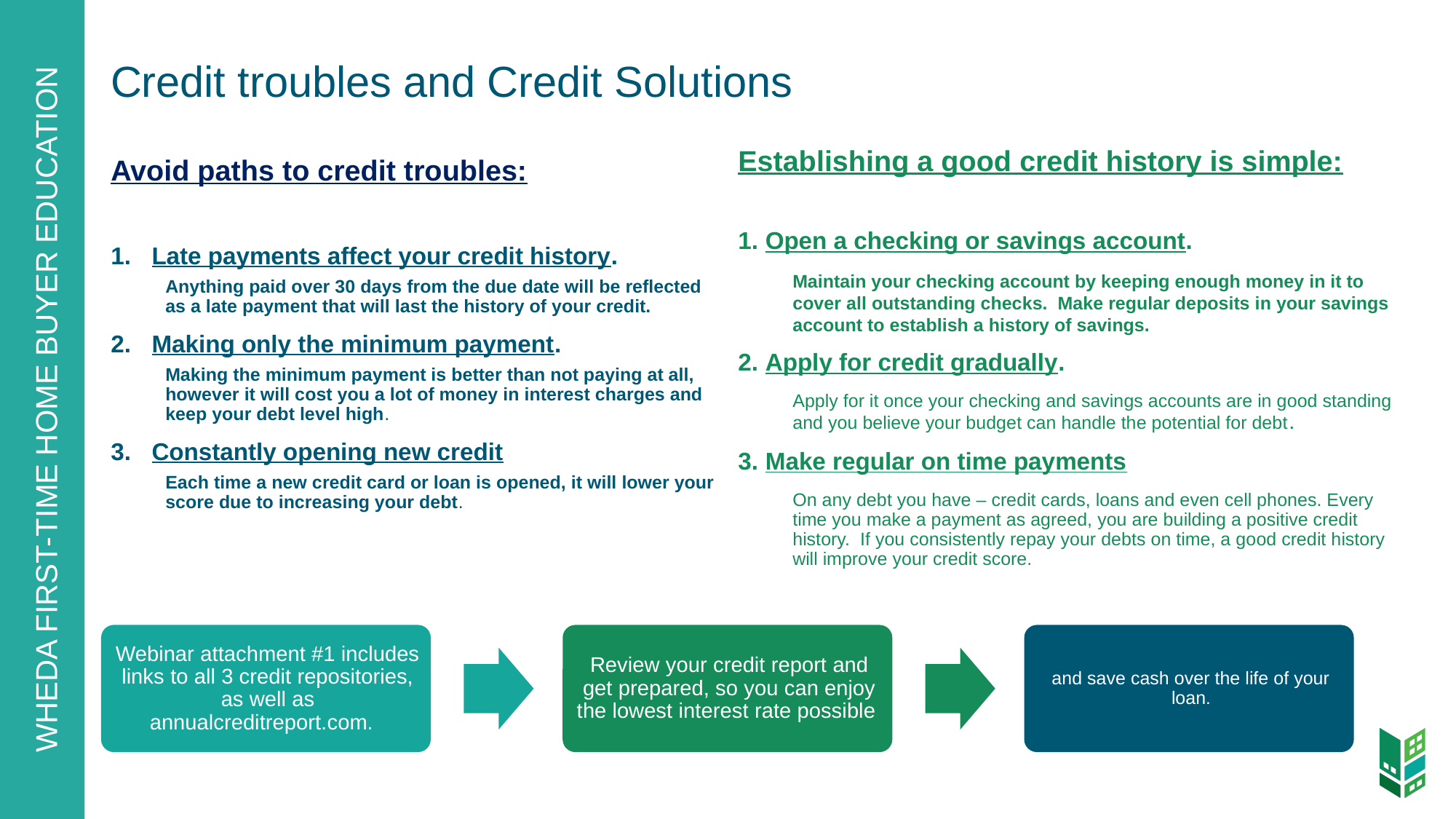

Credit troubles and Credit Solutions
Establishing a good credit history is simple:

Open a checking or savings account.
Maintain your checking account by keeping enough money in it to cover all outstanding checks.  Make regular deposits in your savings account to establish a history of savings.
Apply for credit gradually.
Apply for it once your checking and savings accounts are in good standing and you believe your budget can handle the potential for debt.
Make regular on time payments
On any debt you have – credit cards, loans and even cell phones. Every time you make a payment as agreed, you are building a positive credit history.  If you consistently repay your debts on time, a good credit history will improve your credit score.
Avoid paths to credit troubles:

Late payments affect your credit history.
Anything paid over 30 days from the due date will be reflected as a late payment that will last the history of your credit.
Making only the minimum payment.
Making the minimum payment is better than not paying at all, however it will cost you a lot of money in interest charges and keep your debt level high.
Constantly opening new credit
Each time a new credit card or loan is opened, it will lower your score due to increasing your debt.

Webinar attachment #1 includes links to all 3 credit repositories, as well as annualcreditreport.com.

Review your credit report and get prepared, so you can enjoy the lowest interest rate possible

and save cash over the life of your loan.